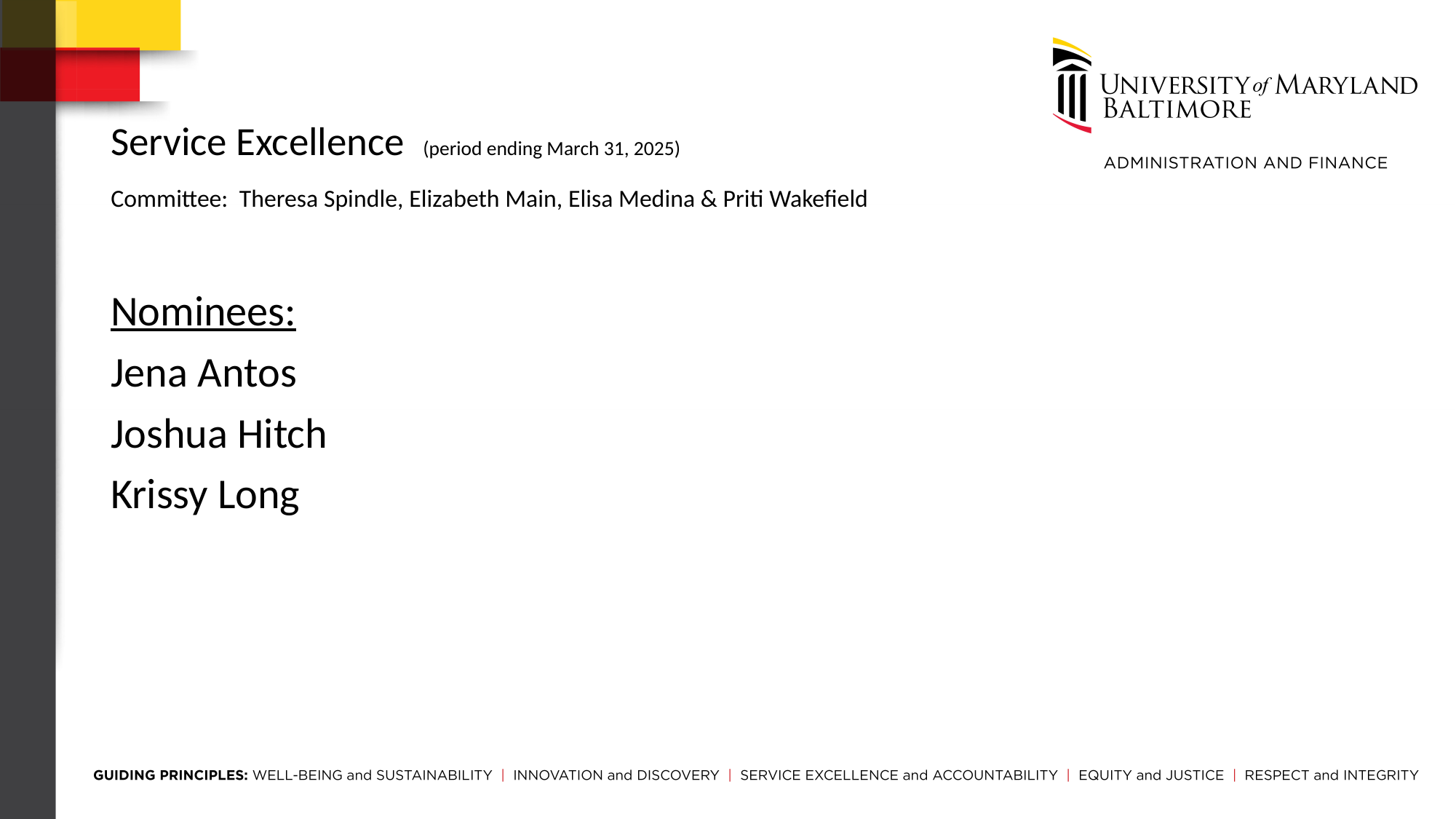

# Service Excellence  (period ending March 31, 2025) Committee:  Theresa Spindle, Elizabeth Main, Elisa Medina & Priti Wakefield
Nominees:
Jena Antos
Joshua Hitch
Krissy Long